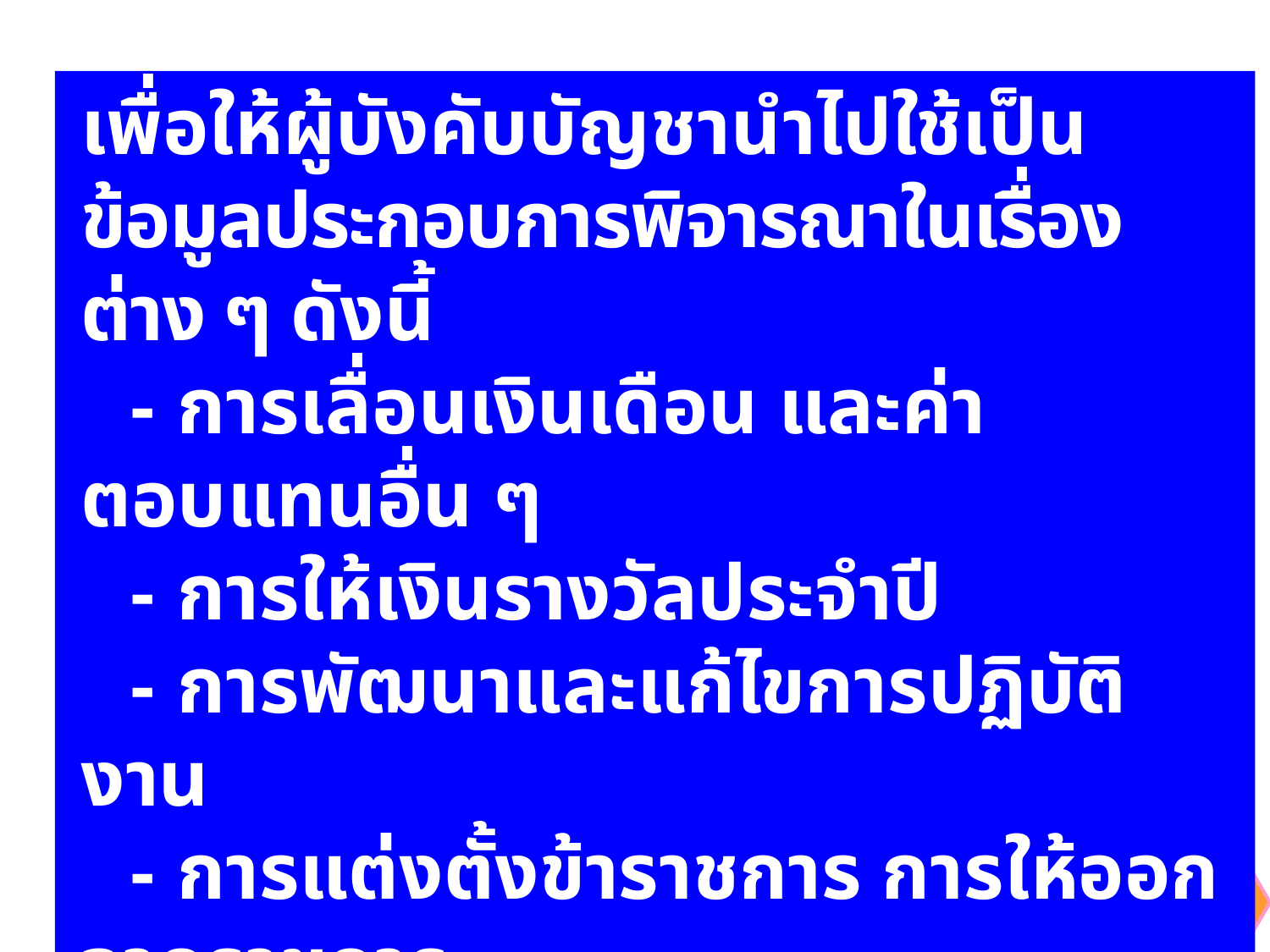

เพื่อให้ผู้บังคับบัญชานำไปใช้เป็นข้อมูลประกอบการพิจารณาในเรื่องต่าง ๆ ดังนี้
- การเลื่อนเงินเดือน และค่าตอบแทนอื่น ๆ
- การให้เงินรางวัลประจำปี
- การพัฒนาและแก้ไขการปฏิบัติงาน
- การแต่งตั้งข้าราชการ การให้ออกจากราชการ
- การให้รางวัลจูงใจ
- การบริหารงานบุคคลเรื่องอื่น ๆ
| มาตรฐานทั่วไปเดิม | มาตรฐานทั่วไปใหม่ |
| --- | --- |
| - เช่นเดียวกัน - | เพื่อให้ผู้บังคับบัญชานำไปใช้เป็นข้อมูลประกอบการพิจารณาในเรื่องต่าง ๆ ดังนี้ การเลื่อนเงินเดือน และค่าตอบแทนอื่น ๆ การให้เงินรางวัลประจำปี การพัฒนาและแก้ไขการปฏิบัติงาน การแต่งตั้งข้าราชการ การให้ออกจากราชการการให้รางวัลจูงใจ และการบริหารงานบุคคลเรื่องอื่น ๆ |